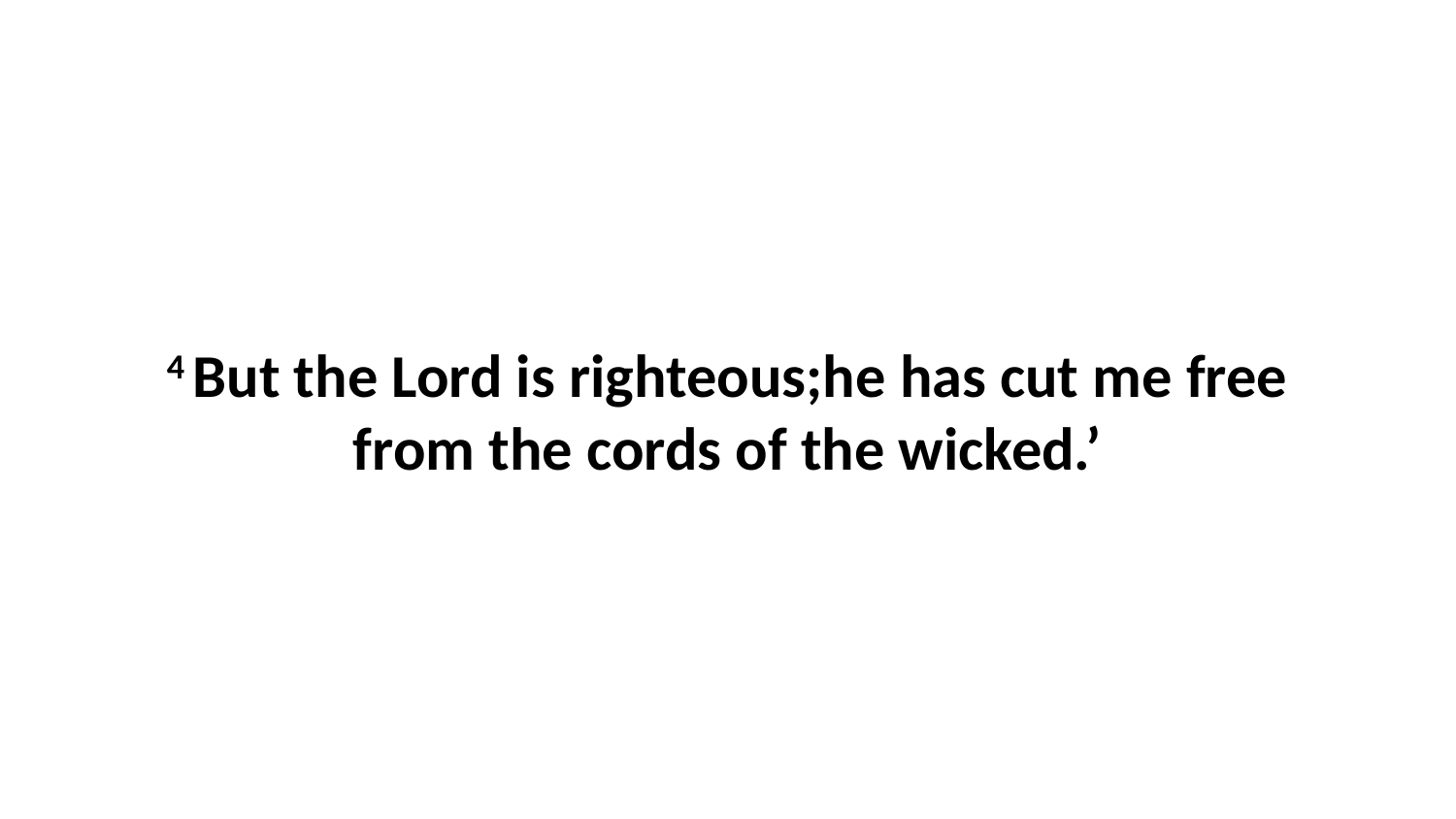

4 But the Lord is righteous;he has cut me free from the cords of the wicked.’